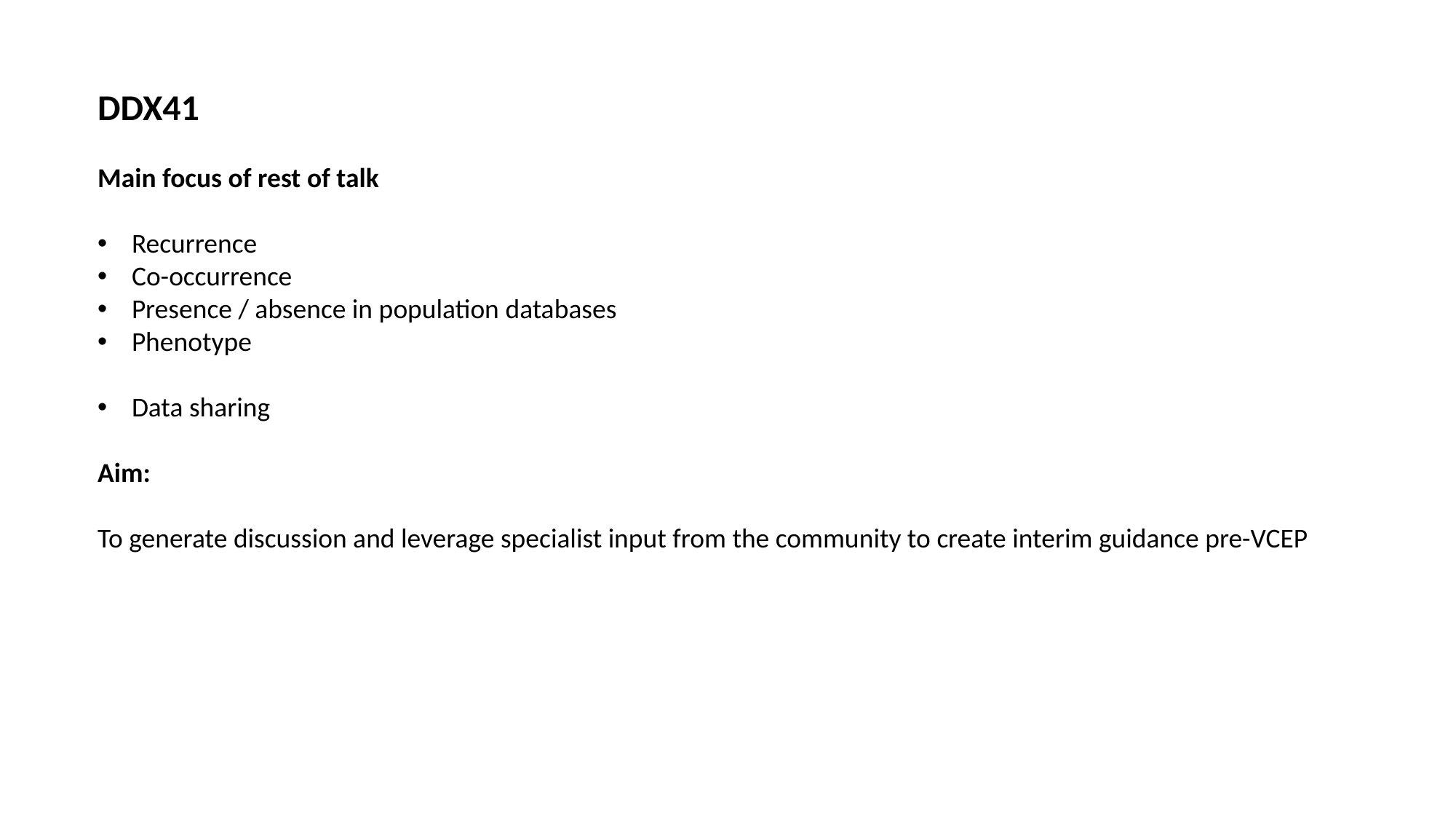

DDX41

Main focus of rest of talk

Recurrence
Co-occurrence
Presence / absence in population databases
Phenotype

Data sharing

Aim:

To generate discussion and leverage specialist input from the community to create interim guidance pre-VCEP